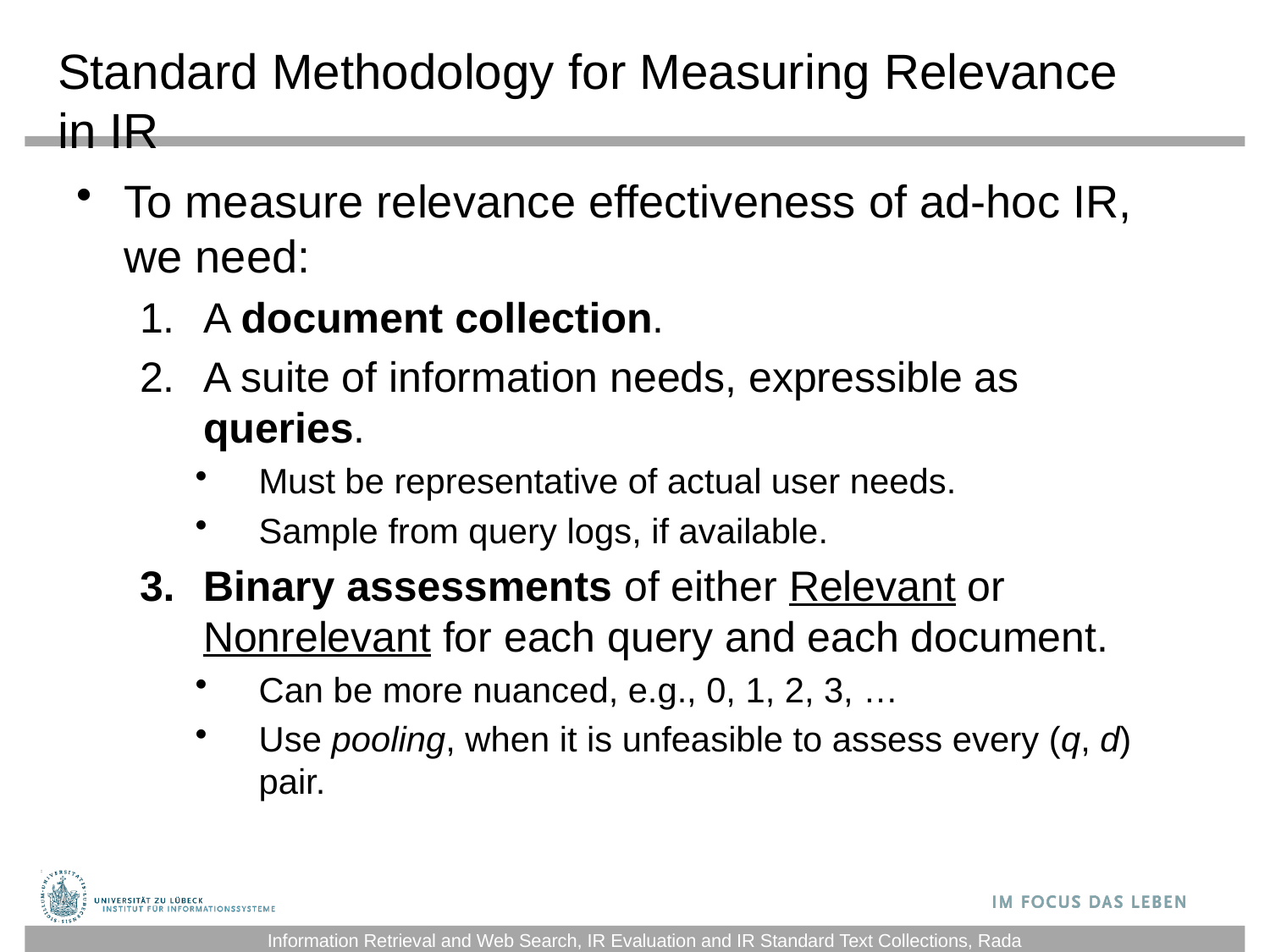

# Standard Methodology for Measuring Relevance in IR
To measure relevance effectiveness of ad-hoc IR, we need:
A document collection.
A suite of information needs, expressible as queries.
Must be representative of actual user needs.
Sample from query logs, if available.
Binary assessments of either Relevant or Nonrelevant for each query and each document.
Can be more nuanced, e.g., 0, 1, 2, 3, …
Use pooling, when it is unfeasible to assess every (q, d) pair.
Information Retrieval and Web Search, IR Evaluation and IR Standard Text Collections, Rada Mihalcea